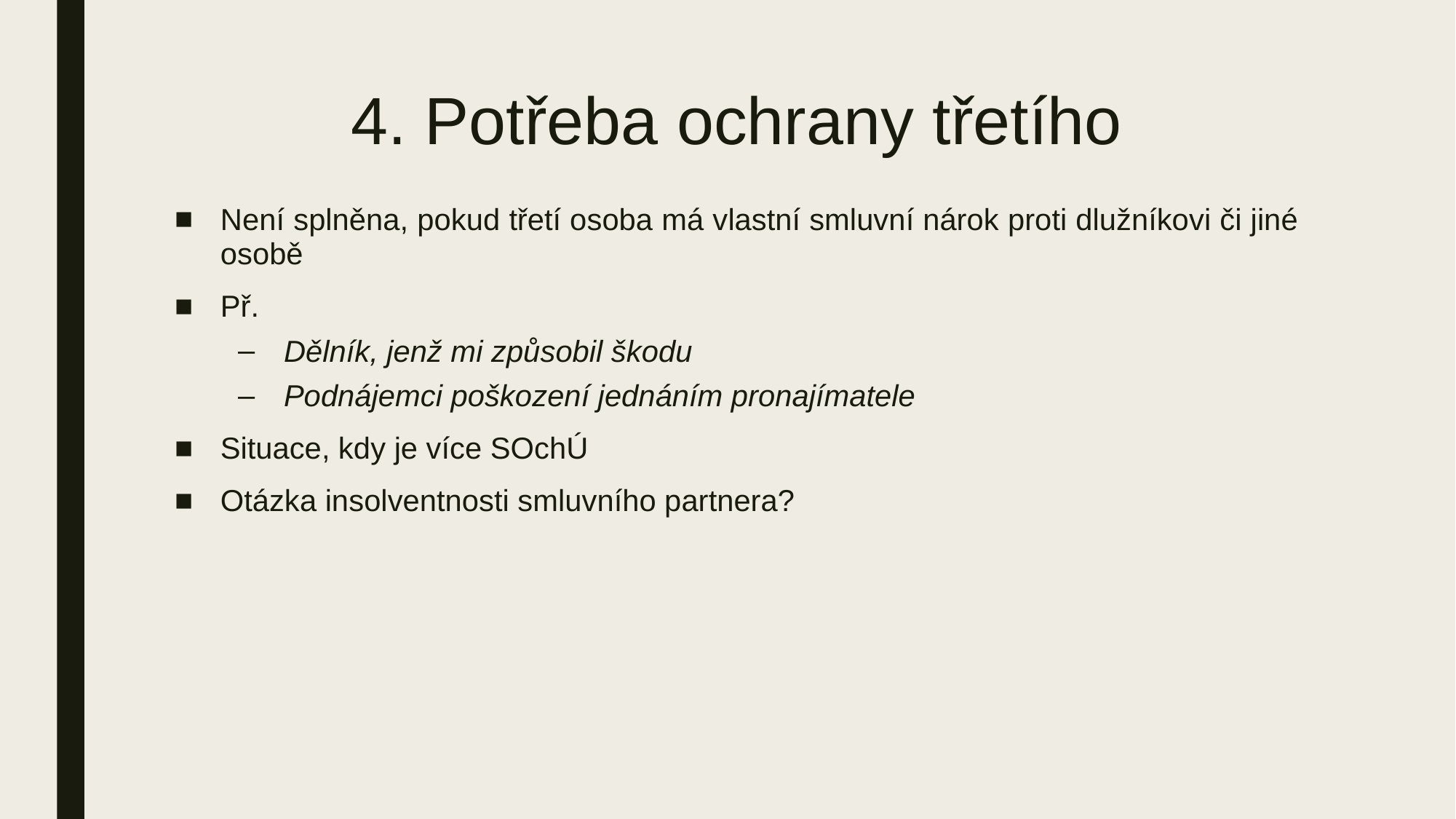

# 4. Potřeba ochrany třetího
Není splněna, pokud třetí osoba má vlastní smluvní nárok proti dlužníkovi či jiné osobě
Př.
Dělník, jenž mi způsobil škodu
Podnájemci poškození jednáním pronajímatele
Situace, kdy je více SOchÚ
Otázka insolventnosti smluvního partnera?